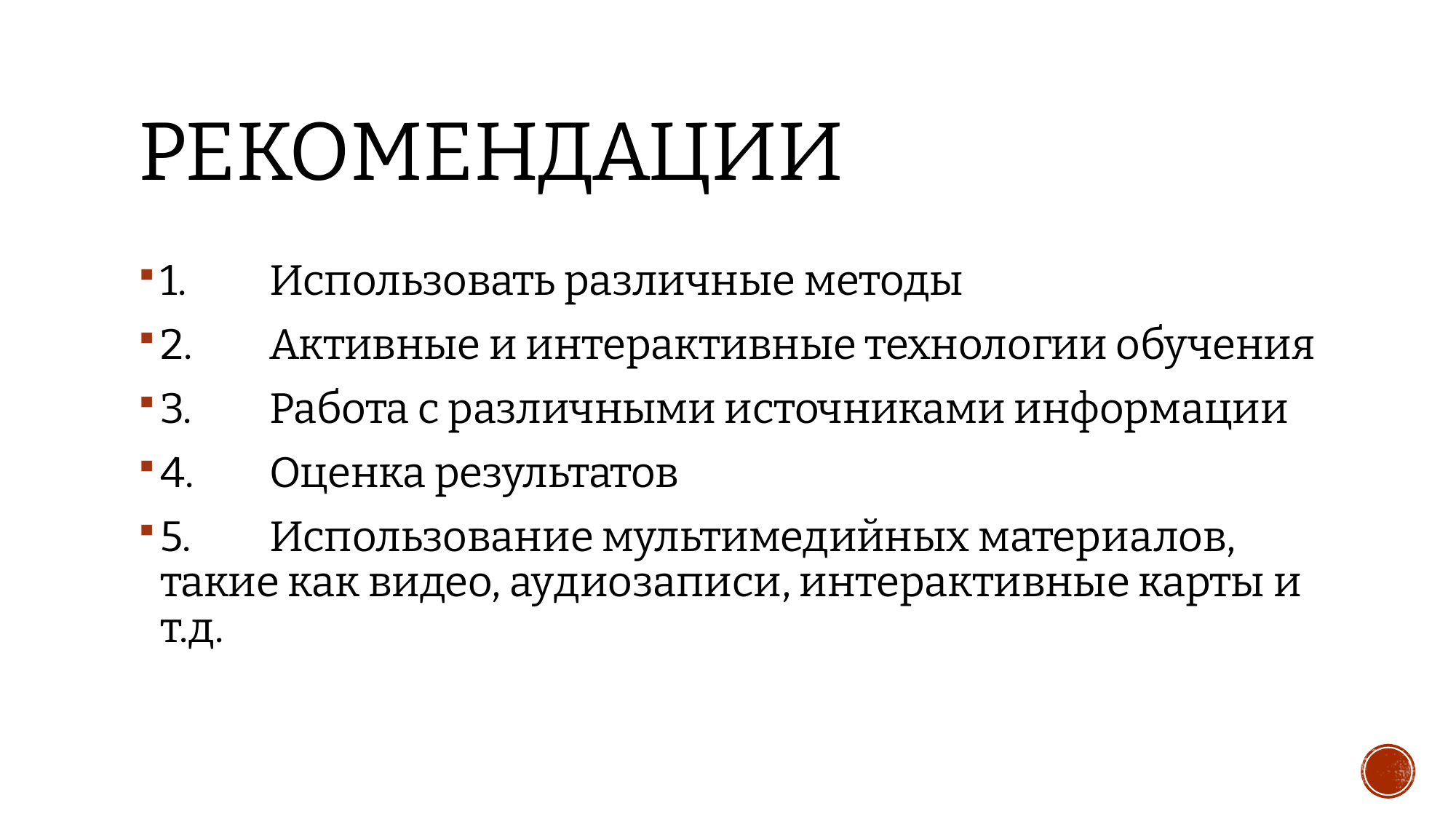

# рекомендации
1.	Использовать различные методы
2.	Активные и интерактивные технологии обучения
3.	Работа с различными источниками информации
4.	Оценка результатов
5.	Использование мультимедийных материалов, такие как видео, аудиозаписи, интерактивные карты и т.д.